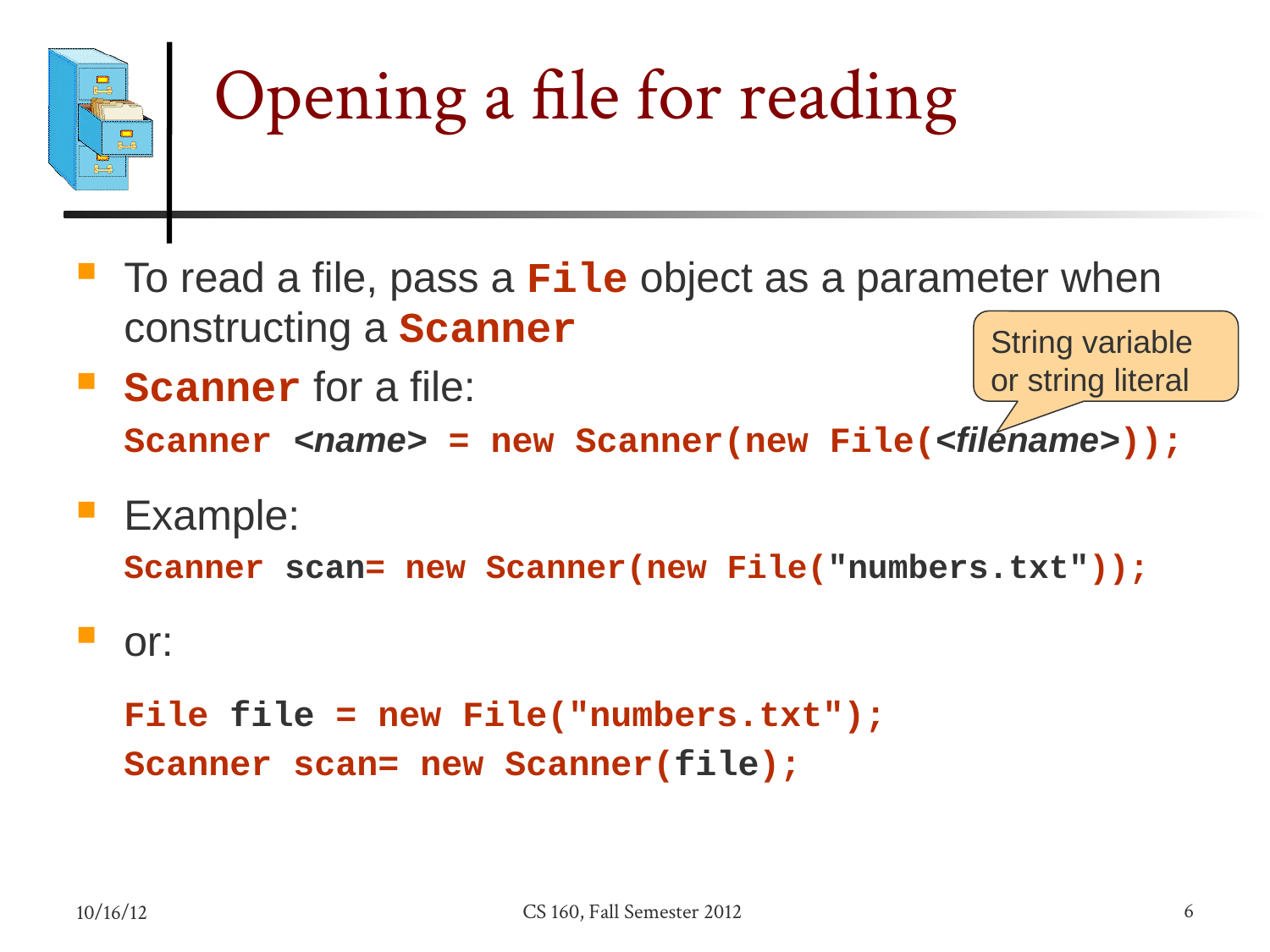

# Opening a file for reading
To read a file, pass a File object as a parameter when constructing a Scanner
Scanner for a file:
Scanner <name> = new Scanner(new File(<filename>));

Example:
Scanner scan= new Scanner(new File("numbers.txt"));

or:

File file = new File("numbers.txt");
Scanner scan= new Scanner(file);

String variable or string literal
10/16/12
6
CS 160, Fall Semester 2012